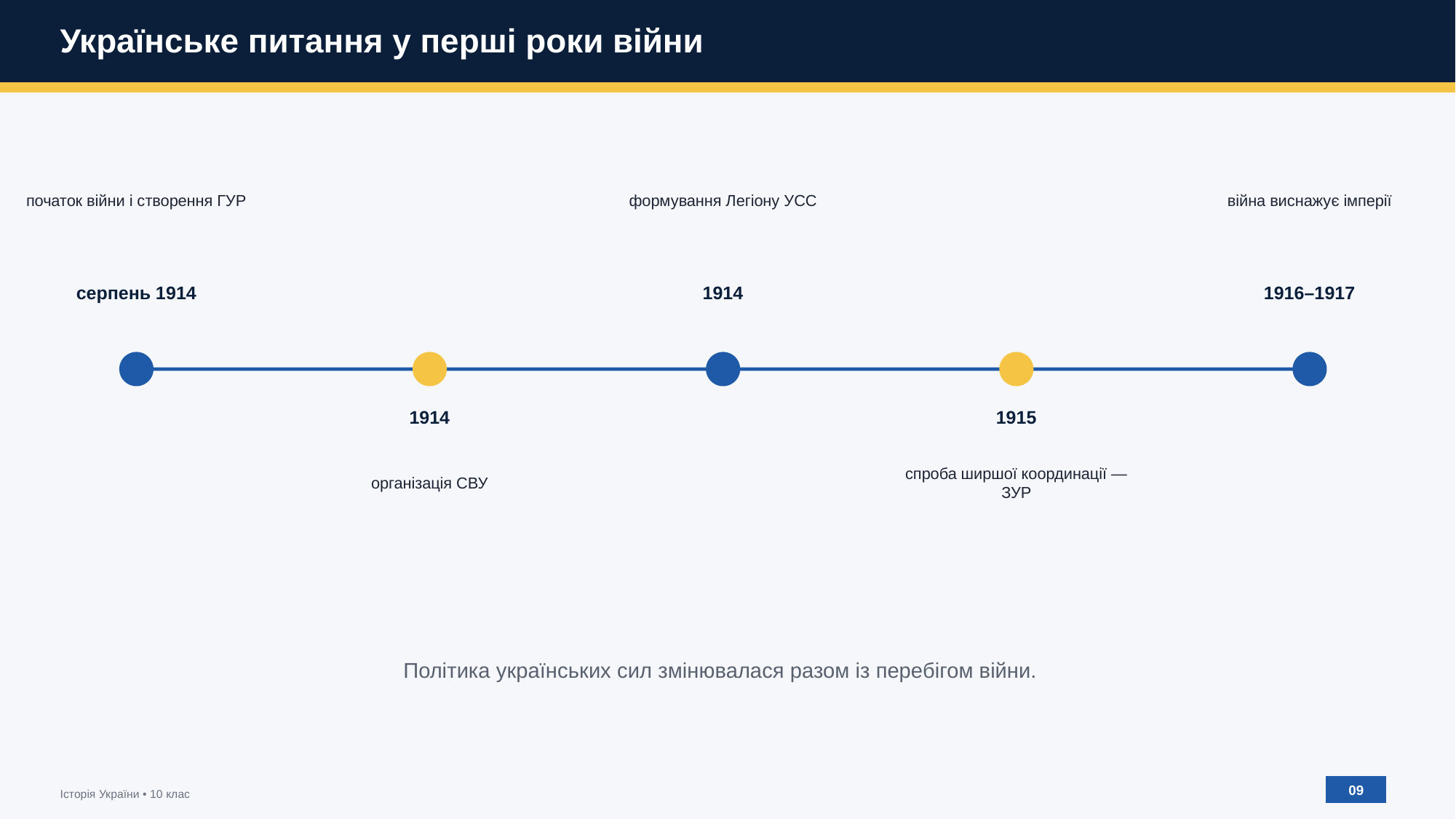

Українське питання у перші роки війни

початок війни і створення ГУР
формування Легіону УСС
війна виснажує імперії
серпень 1914
1914
1916–1917

1914
1915
організація СВУ
спроба ширшої координації — ЗУР
Політика українських сил змінювалася разом із перебігом війни.
09
Історія України • 10 клас